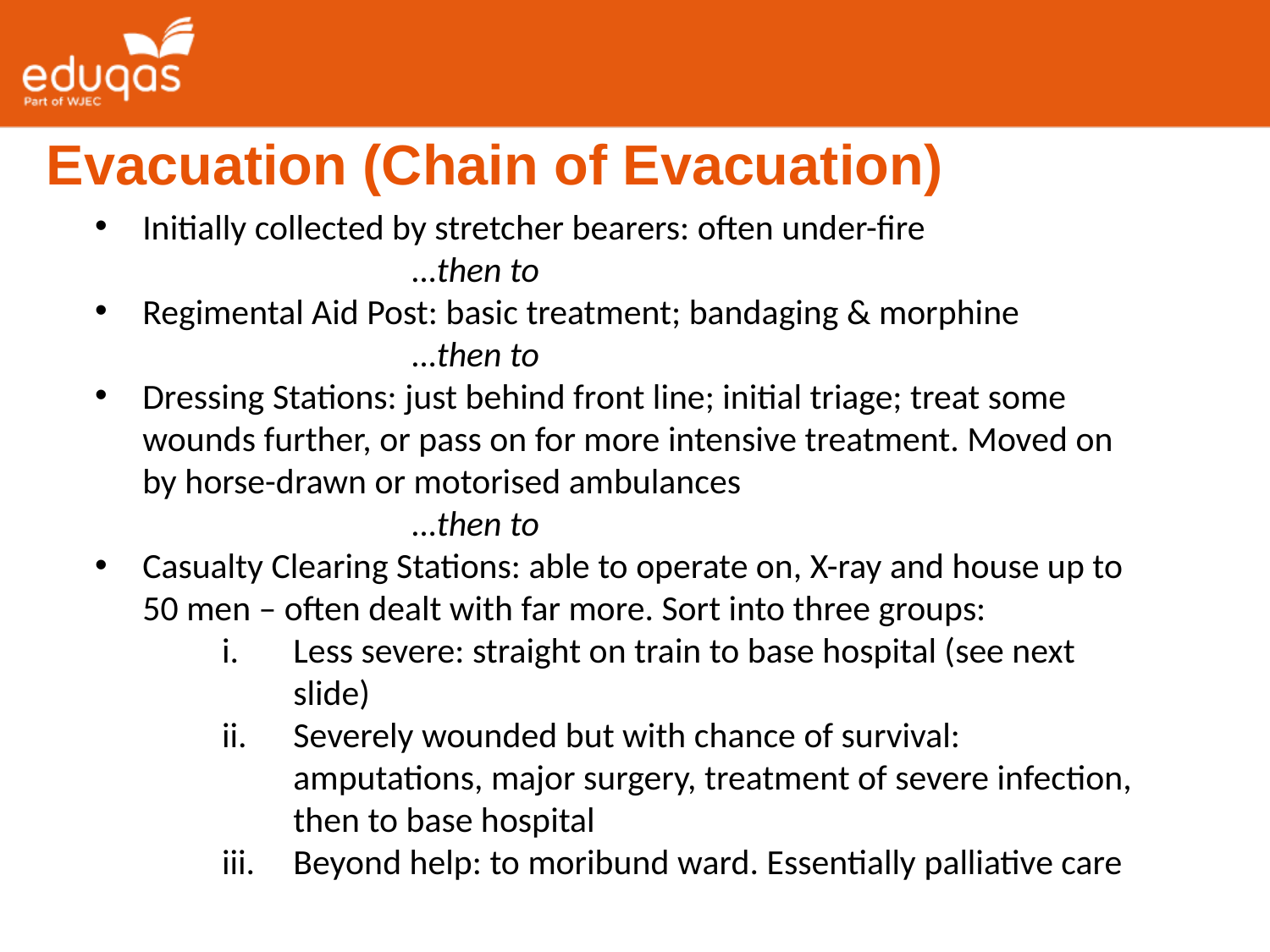

Evacuation (Chain of Evacuation)

Initially collected by stretcher bearers: often under-fire
…then to
Regimental Aid Post: basic treatment; bandaging & morphine
…then to
Dressing Stations: just behind front line; initial triage; treat some wounds further, or pass on for more intensive treatment. Moved on by horse-drawn or motorised ambulances
…then to
Casualty Clearing Stations: able to operate on, X-ray and house up to 50 men – often dealt with far more. Sort into three groups:
Less severe: straight on train to base hospital (see next slide)
Severely wounded but with chance of survival: amputations, major surgery, treatment of severe infection, then to base hospital
Beyond help: to moribund ward. Essentially palliative care